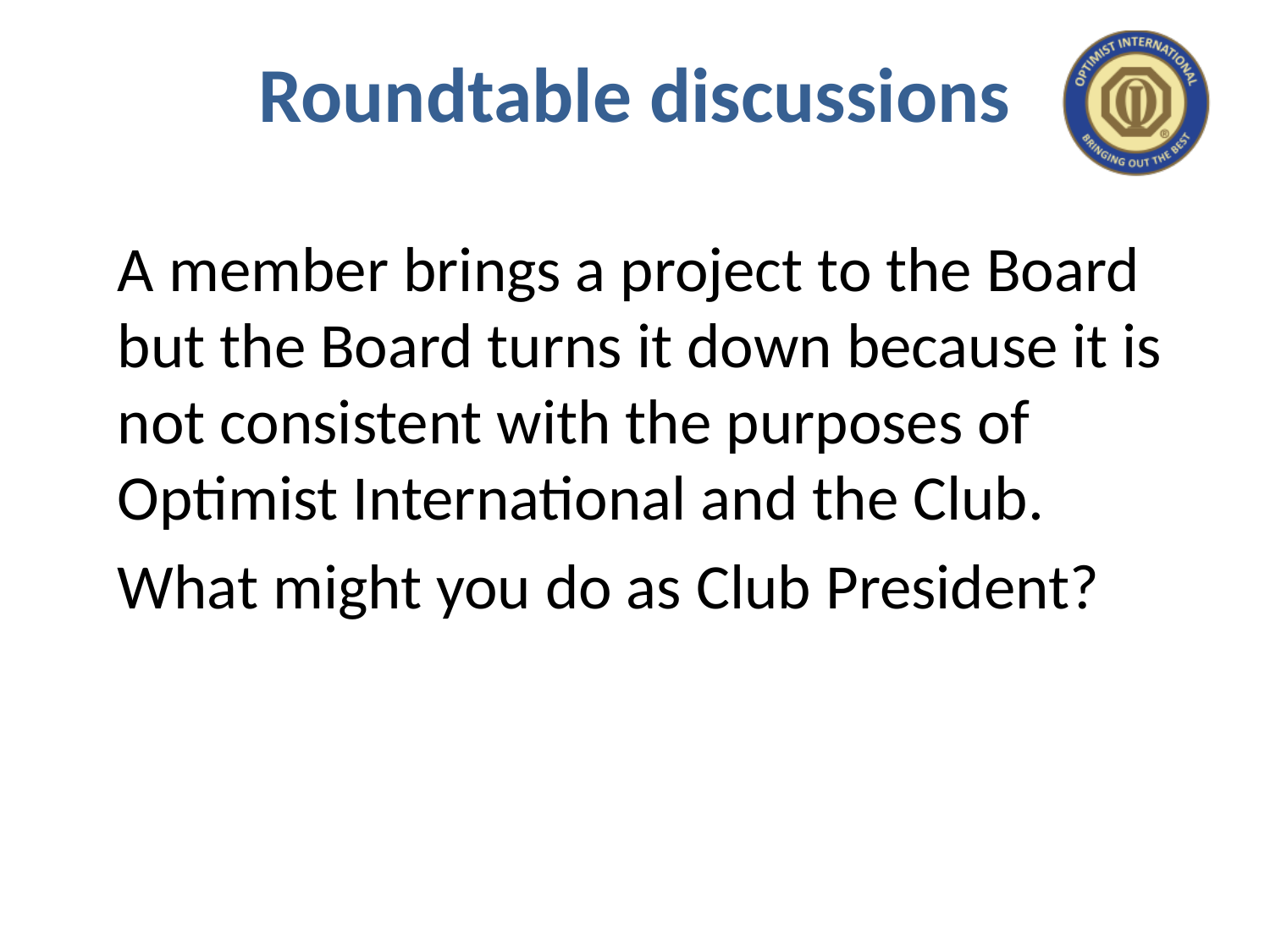

# Roundtable discussions
	A member brings a project to the Board but the Board turns it down because it is not consistent with the purposes of Optimist International and the Club.
	What might you do as Club President?